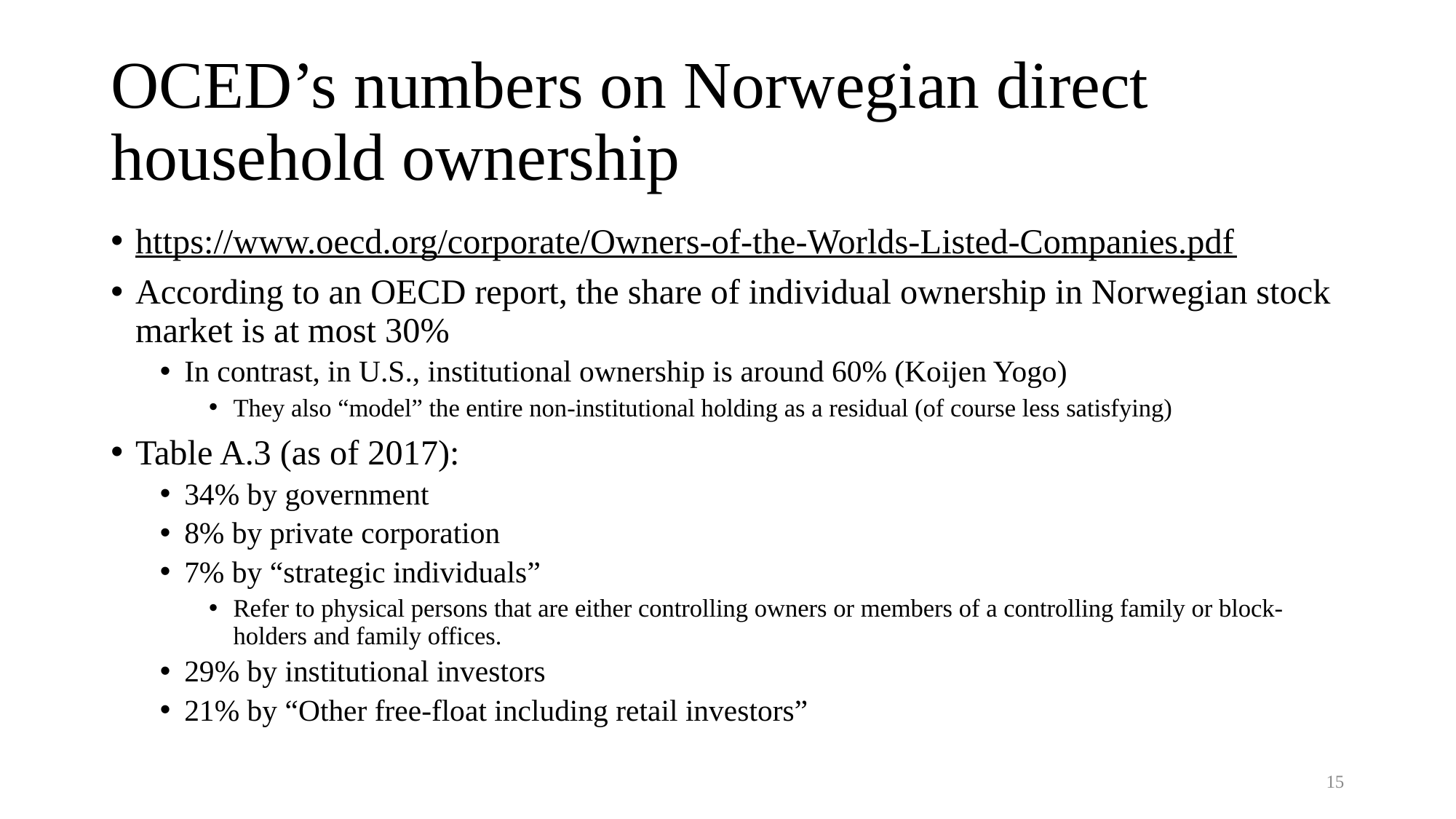

# OCED’s numbers on Norwegian direct household ownership
https://www.oecd.org/corporate/Owners-of-the-Worlds-Listed-Companies.pdf
According to an OECD report, the share of individual ownership in Norwegian stock market is at most 30%
In contrast, in U.S., institutional ownership is around 60% (Koijen Yogo)
They also “model” the entire non-institutional holding as a residual (of course less satisfying)
Table A.3 (as of 2017):
34% by government
8% by private corporation
7% by “strategic individuals”
Refer to physical persons that are either controlling owners or members of a controlling family or block-holders and family offices.
29% by institutional investors
21% by “Other free-float including retail investors”

15